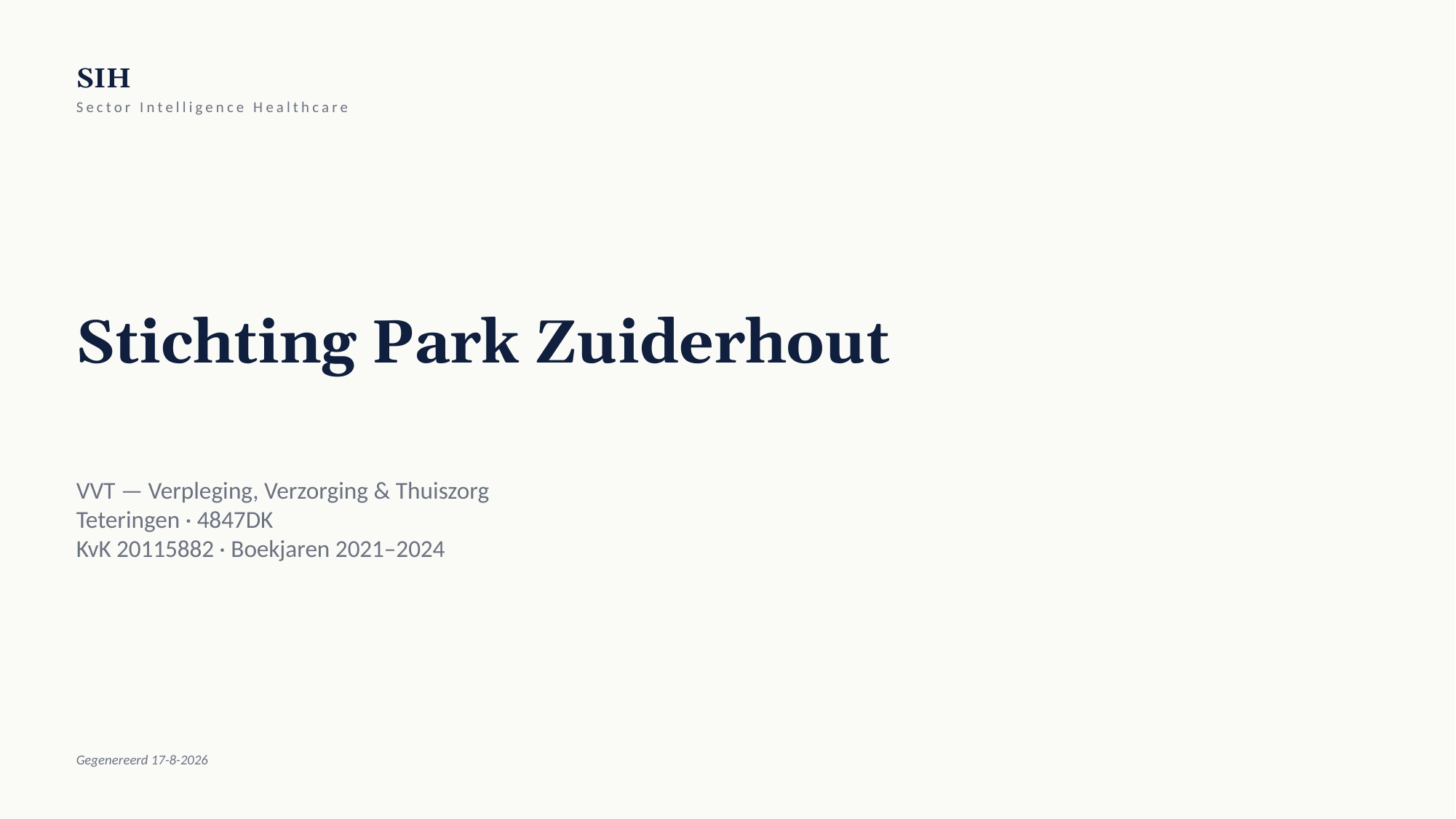

SIH
Sector Intelligence Healthcare
Stichting Park Zuiderhout
VVT — Verpleging, Verzorging & Thuiszorg
Teteringen · 4847DK
KvK 20115882 · Boekjaren 2021–2024
Gegenereerd 17-8-2026